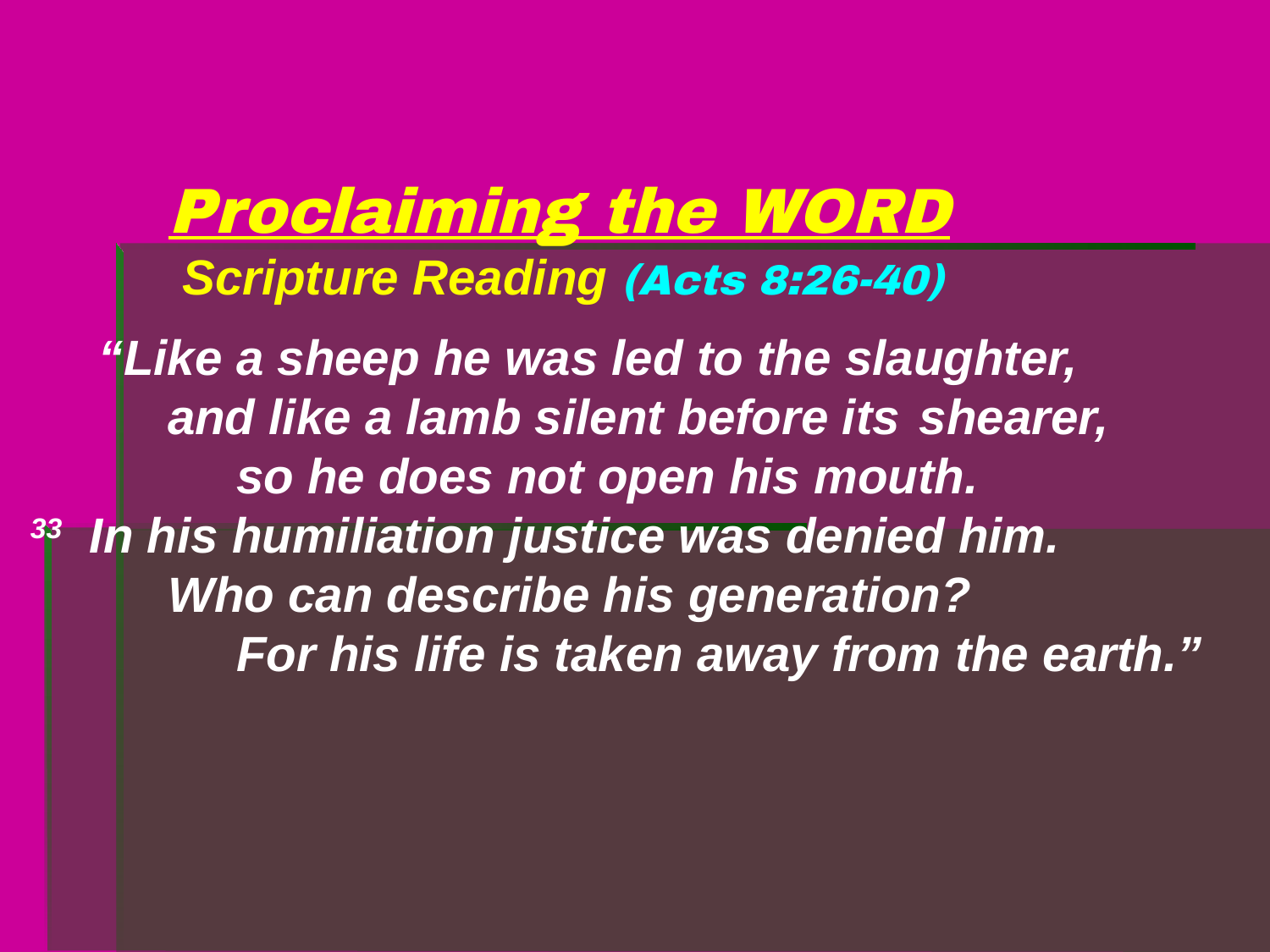

# Proclaiming the WORD Scripture Reading (Acts 8:26-40)

     “Like a sheep he was led to the slaughter,
          and like a lamb silent before its 	shearer,
               so he does not open his mouth.
33  In his humiliation justice was denied him.
          Who can describe his generation?
               For his life is taken away from the earth.”